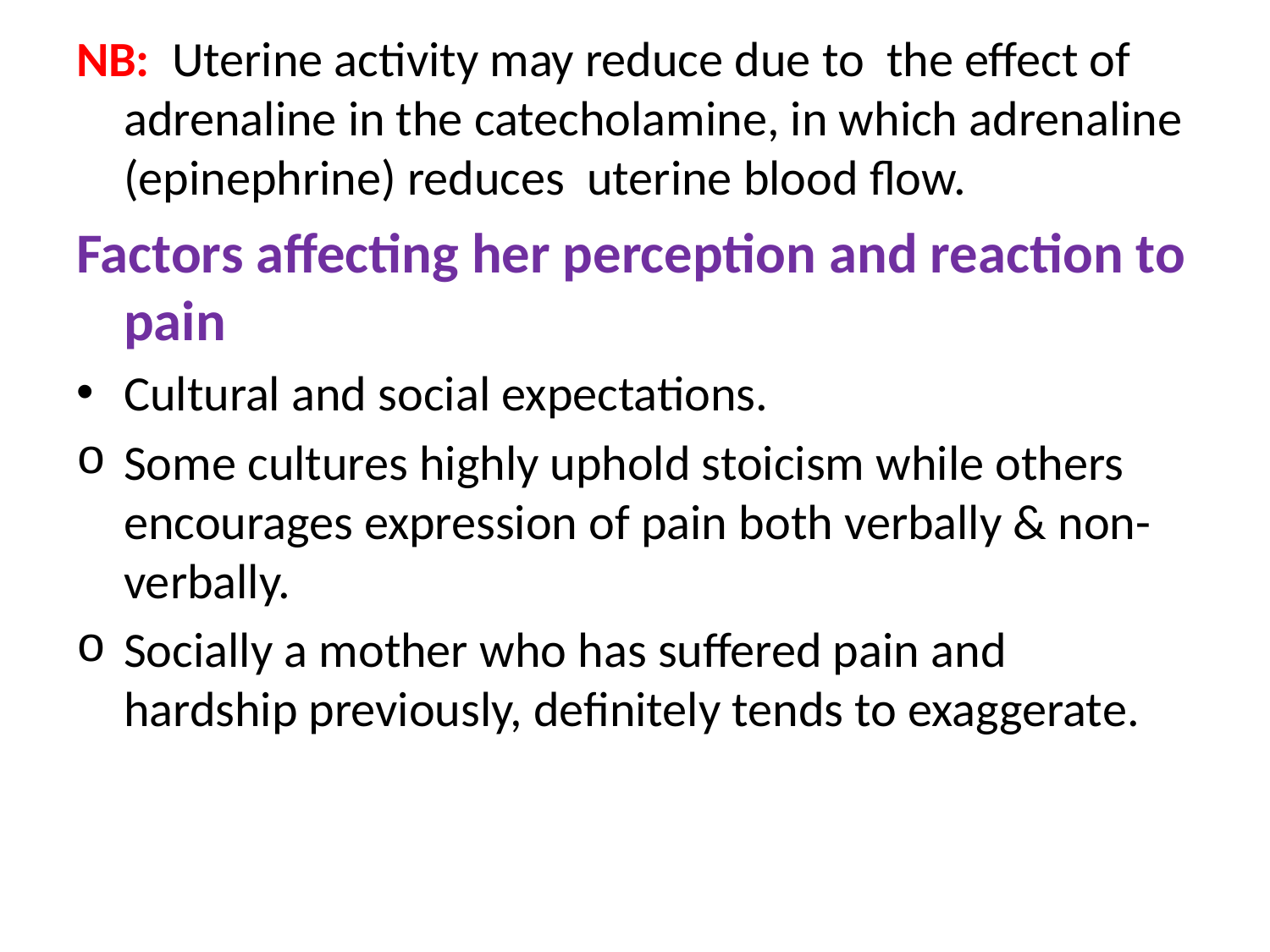

NB:  Uterine activity may reduce due to  the effect of adrenaline in the catecholamine, in which adrenaline (epinephrine) reduces  uterine blood flow.
Factors affecting her perception and reaction to pain
Cultural and social expectations.
Some cultures highly uphold stoicism while others encourages expression of pain both verbally & non-verbally.
Socially a mother who has suffered pain and  hardship previously, definitely tends to exaggerate.